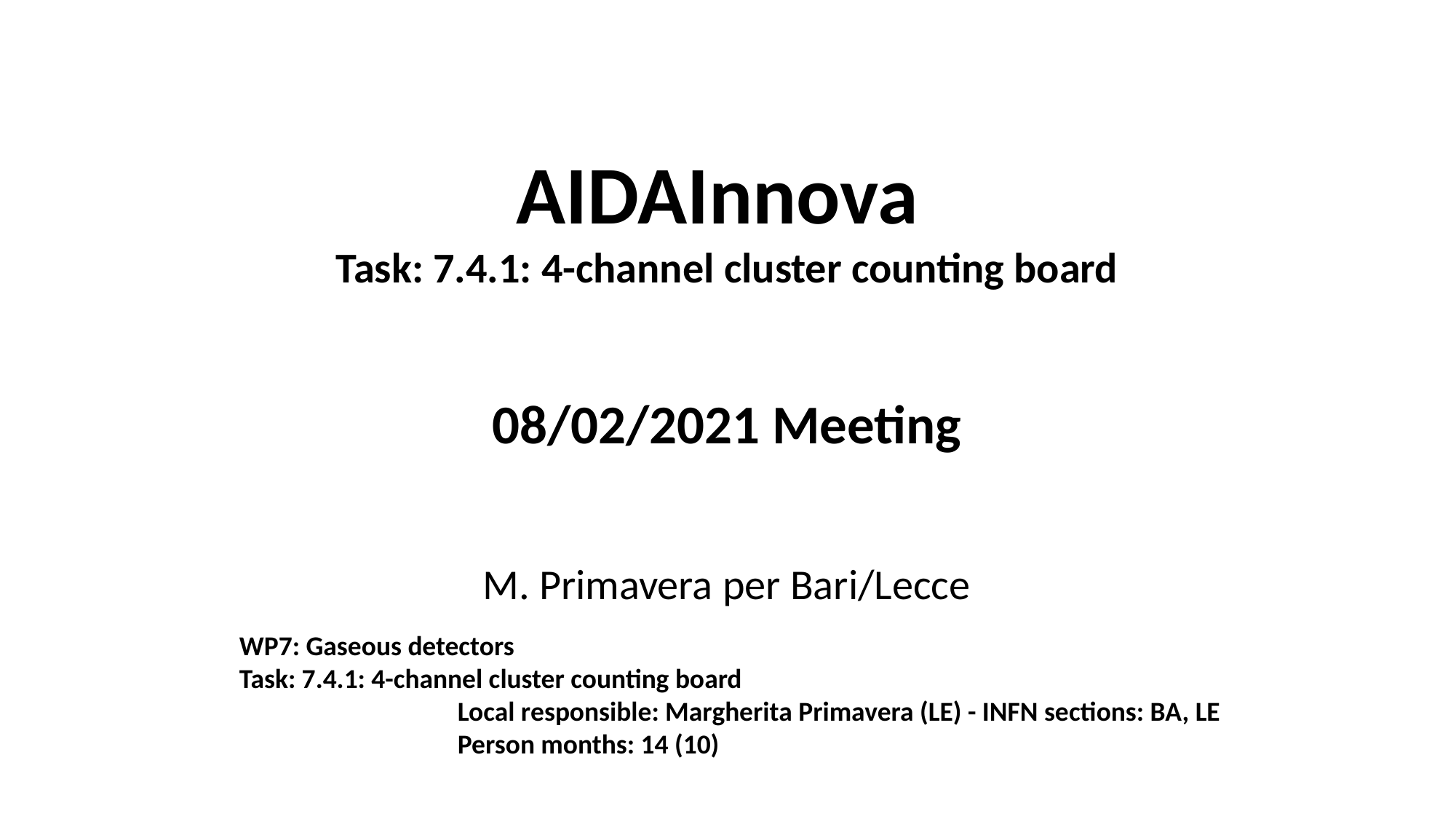

AIDAInnova
Task: 7.4.1: 4-channel cluster counting board

08/02/2021 Meeting

M. Primavera per Bari/Lecce
WP7: Gaseous detectors
Task: 7.4.1: 4-channel cluster counting board
		Local responsible: Margherita Primavera (LE) - INFN sections: BA, LE
		Person months: 14 (10)